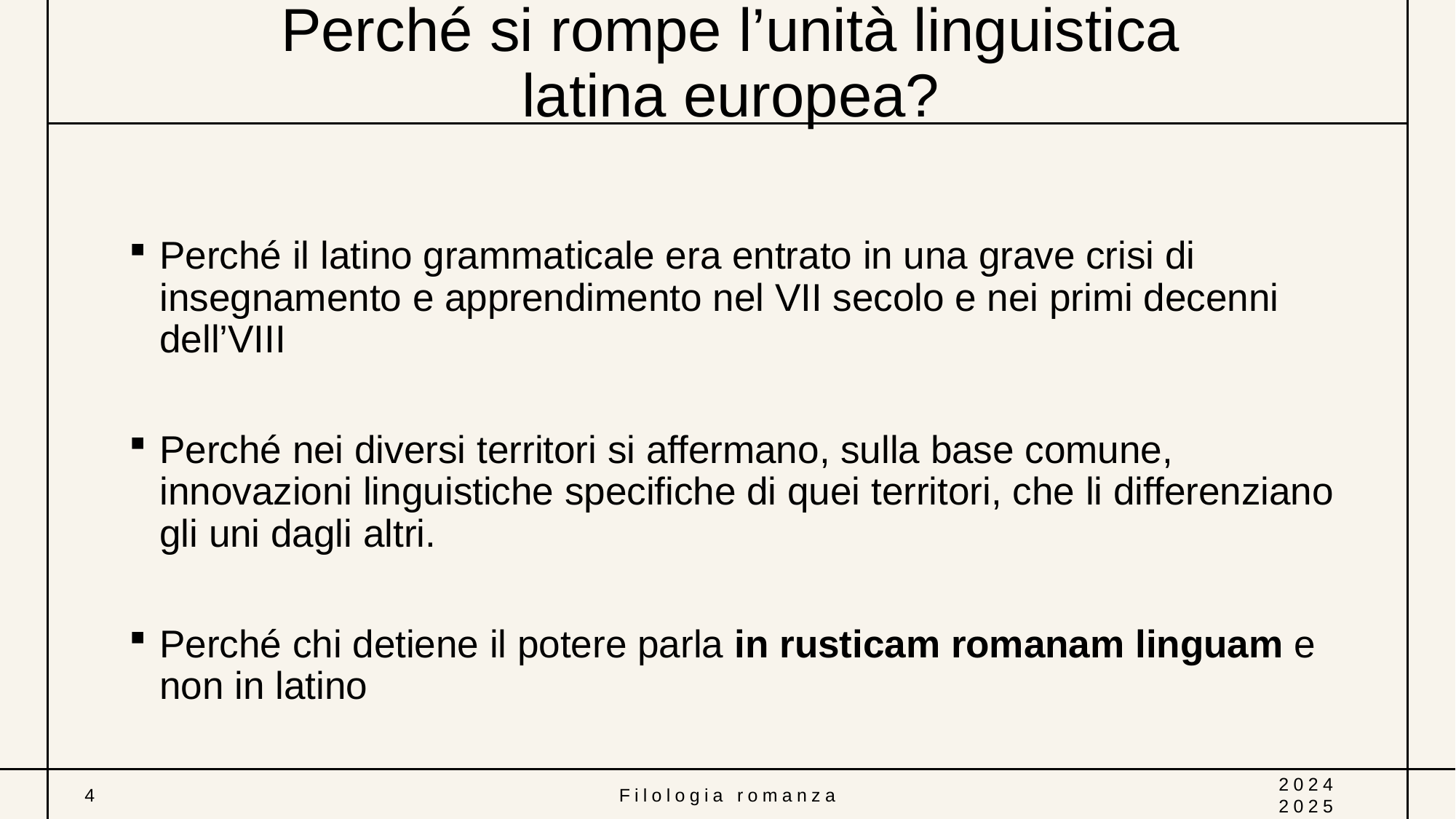

# Perché si rompe l’unità linguistica latina europea?

Perché il latino grammaticale era entrato in una grave crisi di insegnamento e apprendimento nel VII secolo e nei primi decenni dell’VIII

Perché nei diversi territori si affermano, sulla base comune, innovazioni linguistiche specifiche di quei territori, che li differenziano gli uni dagli altri.

Perché chi detiene il potere parla in rusticam romanam linguam e non in latino

4
Filologia romanza
2024 2025